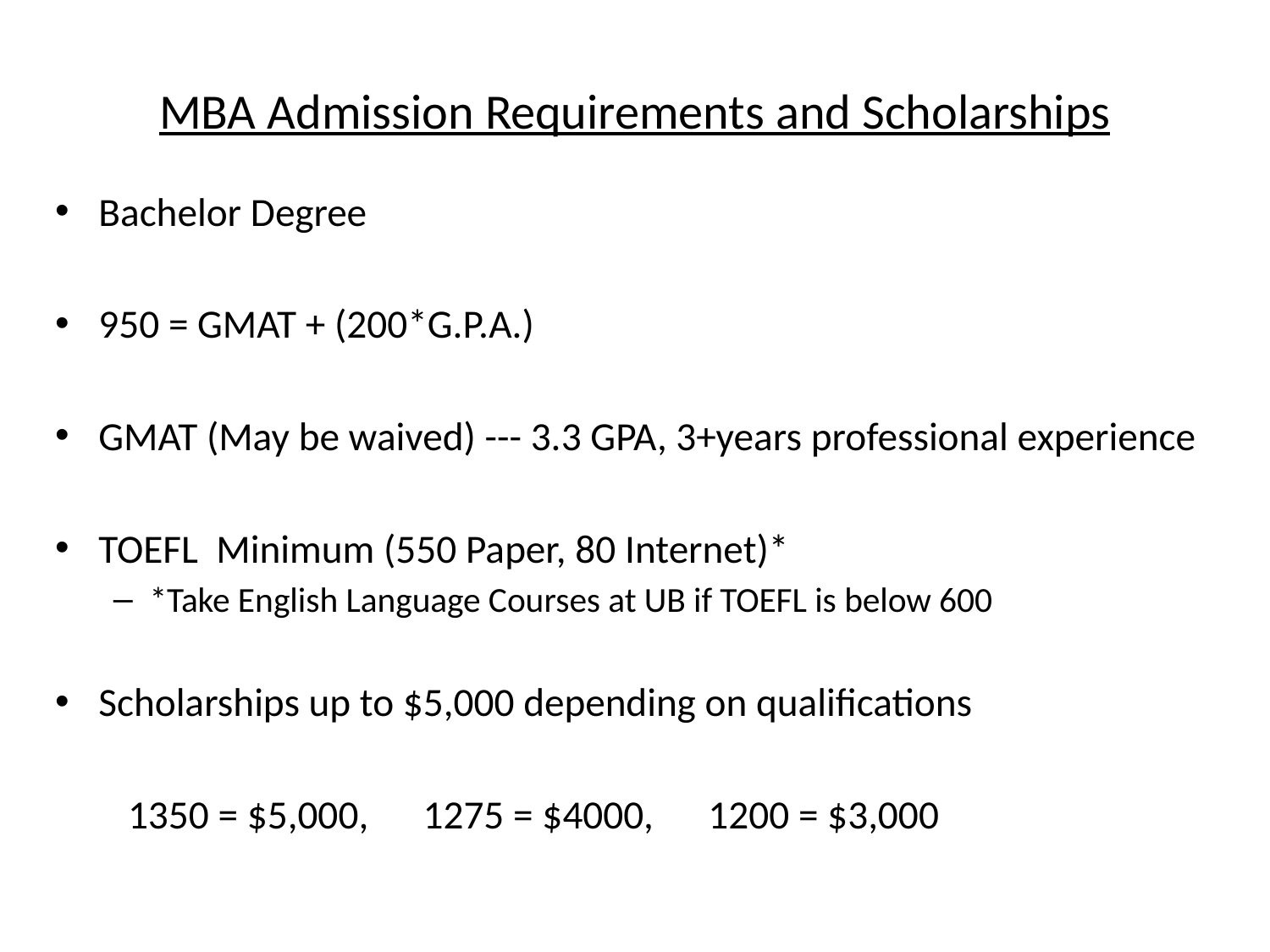

# MBA Admission Requirements and Scholarships
Bachelor Degree

950 = GMAT + (200*G.P.A.)

GMAT (May be waived) --- 3.3 GPA, 3+years professional experience

TOEFL  Minimum (550 Paper, 80 Internet)*
*Take English Language Courses at UB if TOEFL is below 600

Scholarships up to $5,000 depending on qualifications

        1350 = $5,000,      1275 = $4000,      1200 = $3,000